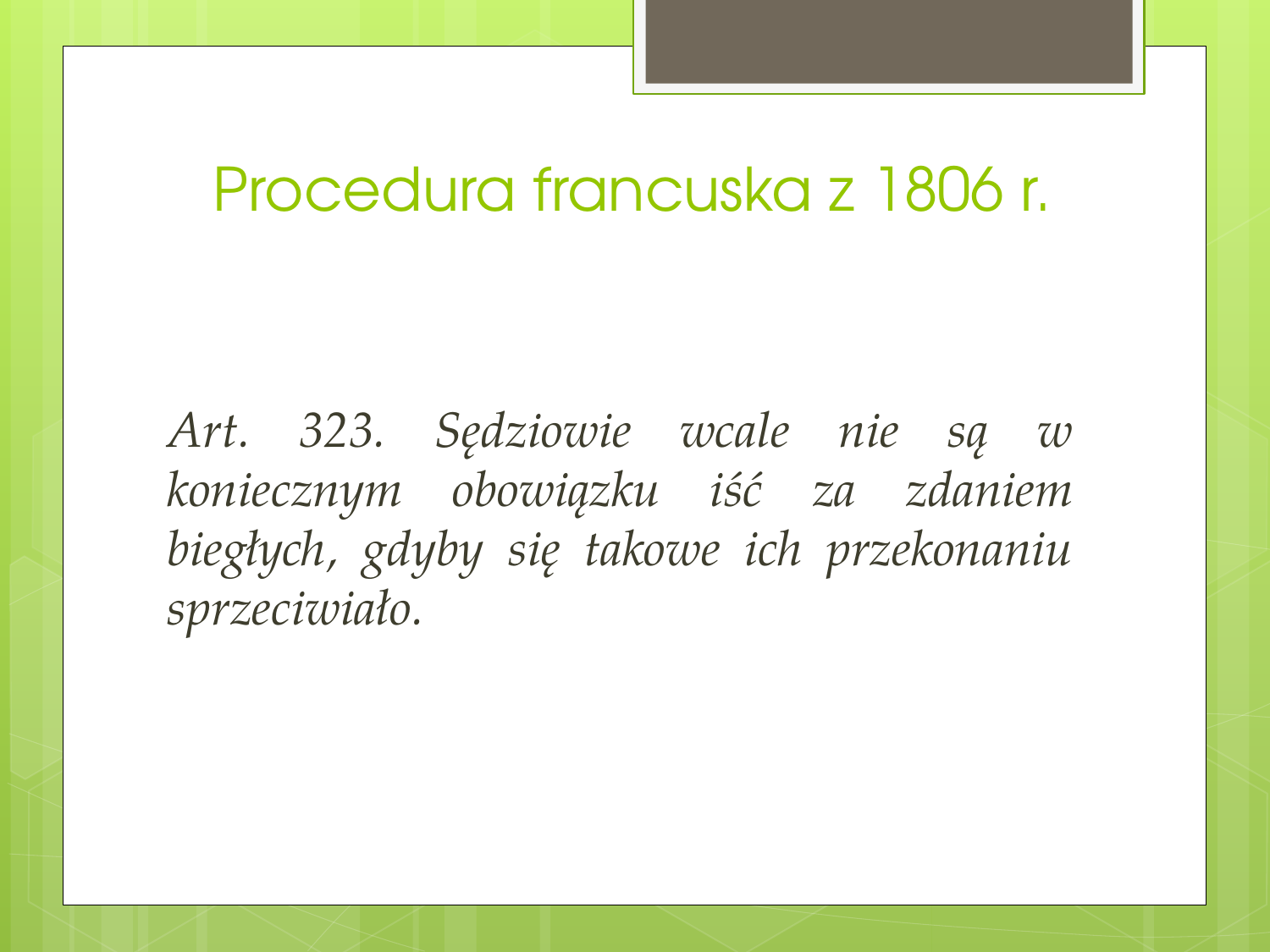

# Procedura francuska z 1806 r.

Art. 323. Sędziowie wcale nie są w koniecznym obowiązku iść za zdaniem biegłych, gdyby się takowe ich przekonaniu sprzeciwiało.